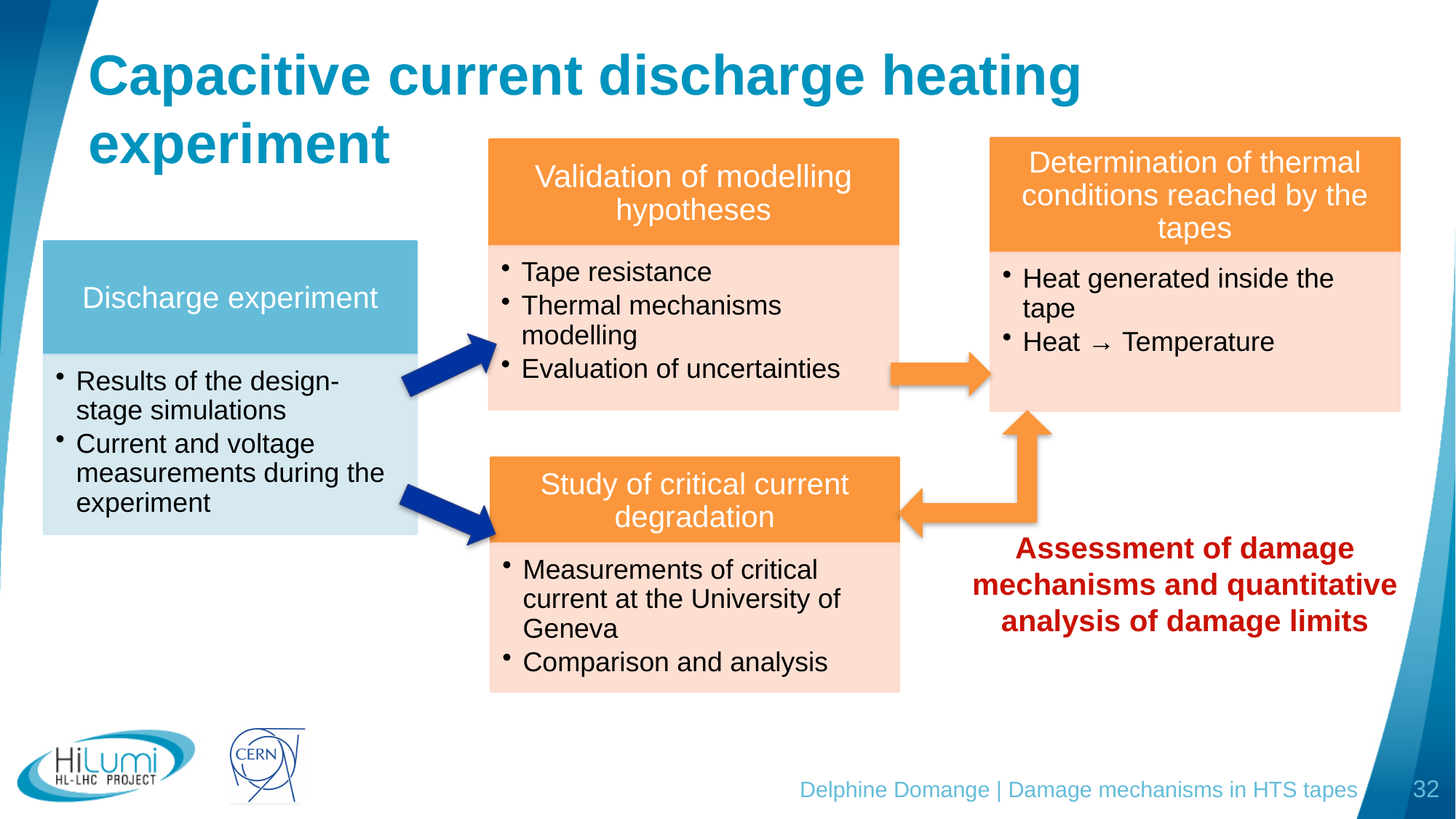

Capacitive current discharge heating experiment
Validation of modelling hypotheses
Tape resistance
Thermal mechanisms modelling
Evaluation of uncertainties
Determination of thermal conditions reached by the tapes
Heat generated inside the tape
Heat → Temperature
Discharge experiment
Results of the design-stage simulations
Current and voltage measurements during the experiment

Study of critical current degradation
Measurements of critical current at the University of Geneva
Comparison and analysis

Assessment of damage mechanisms and quantitative analysis of damage limits
Delphine Domange | Damage mechanisms in HTS tapes
32